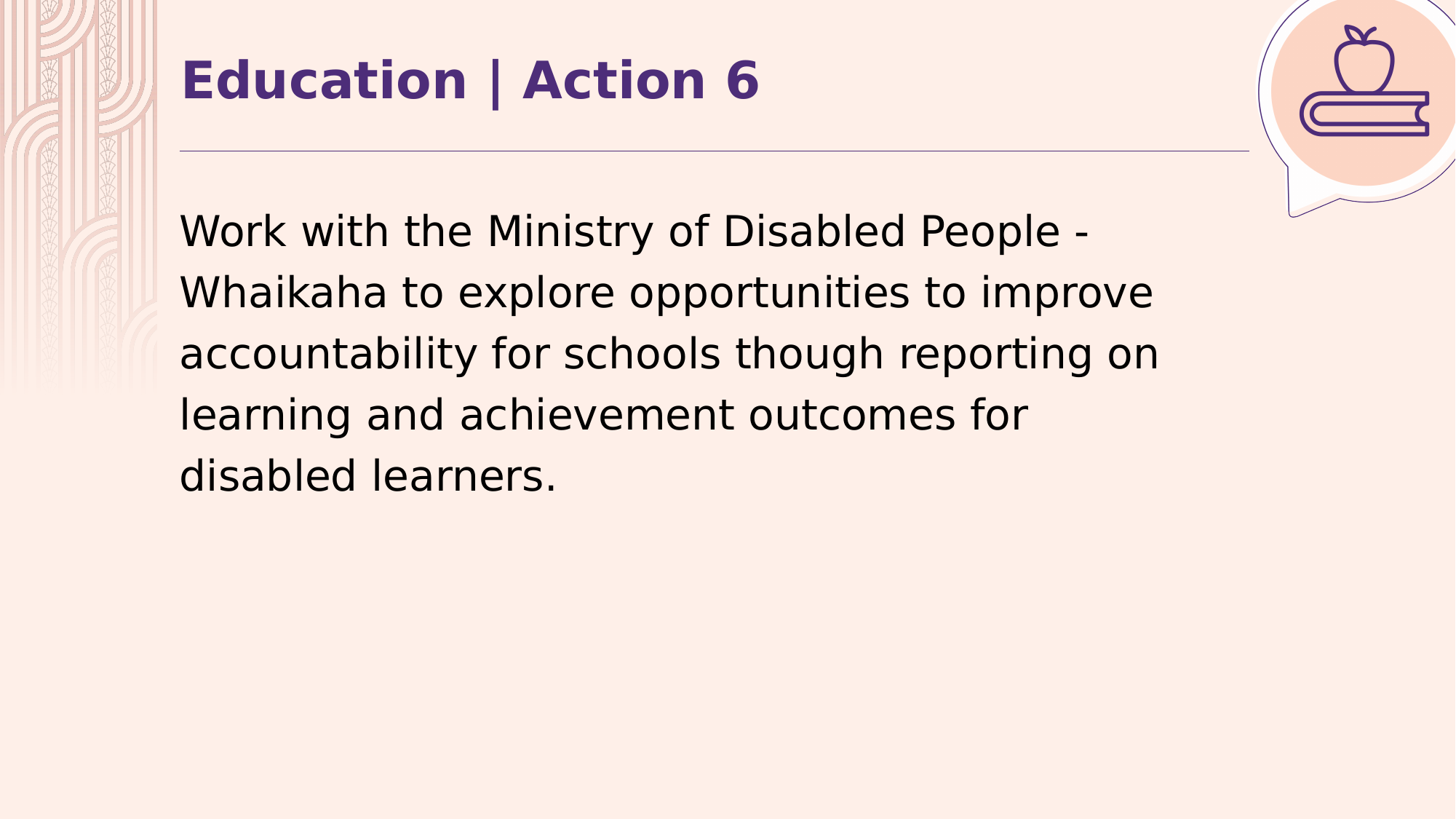

# Education | Action 6
Work with the Ministry of Disabled People - Whaikaha to explore opportunities to improve accountability for schools though reporting on learning and achievement outcomes for disabled learners.